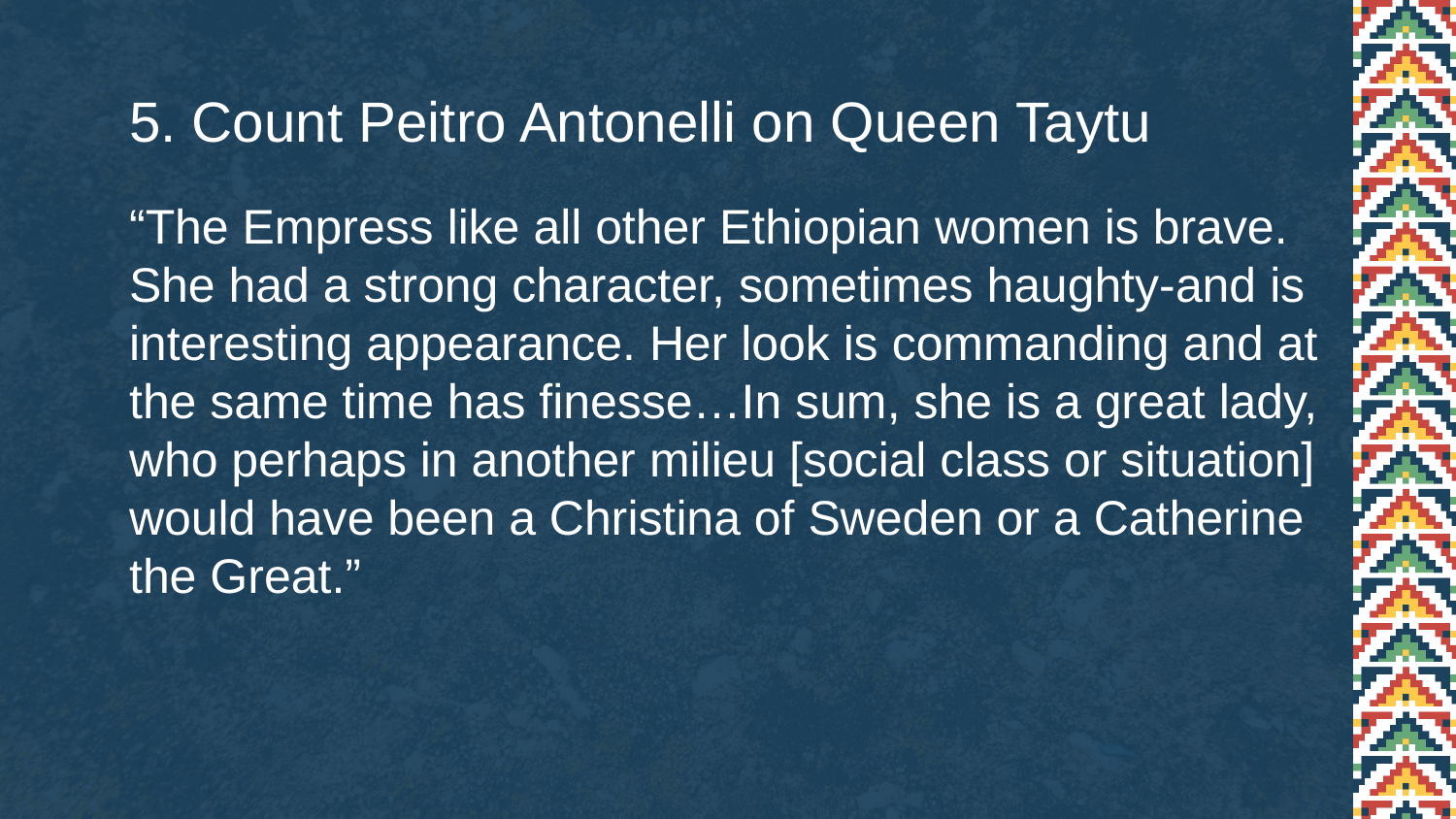

# 5. Count Peitro Antonelli on Queen Taytu
“The Empress like all other Ethiopian women is brave. She had a strong character, sometimes haughty-and is interesting appearance. Her look is commanding and at the same time has finesse…In sum, she is a great lady, who perhaps in another milieu [social class or situation] would have been a Christina of Sweden or a Catherine the Great.”